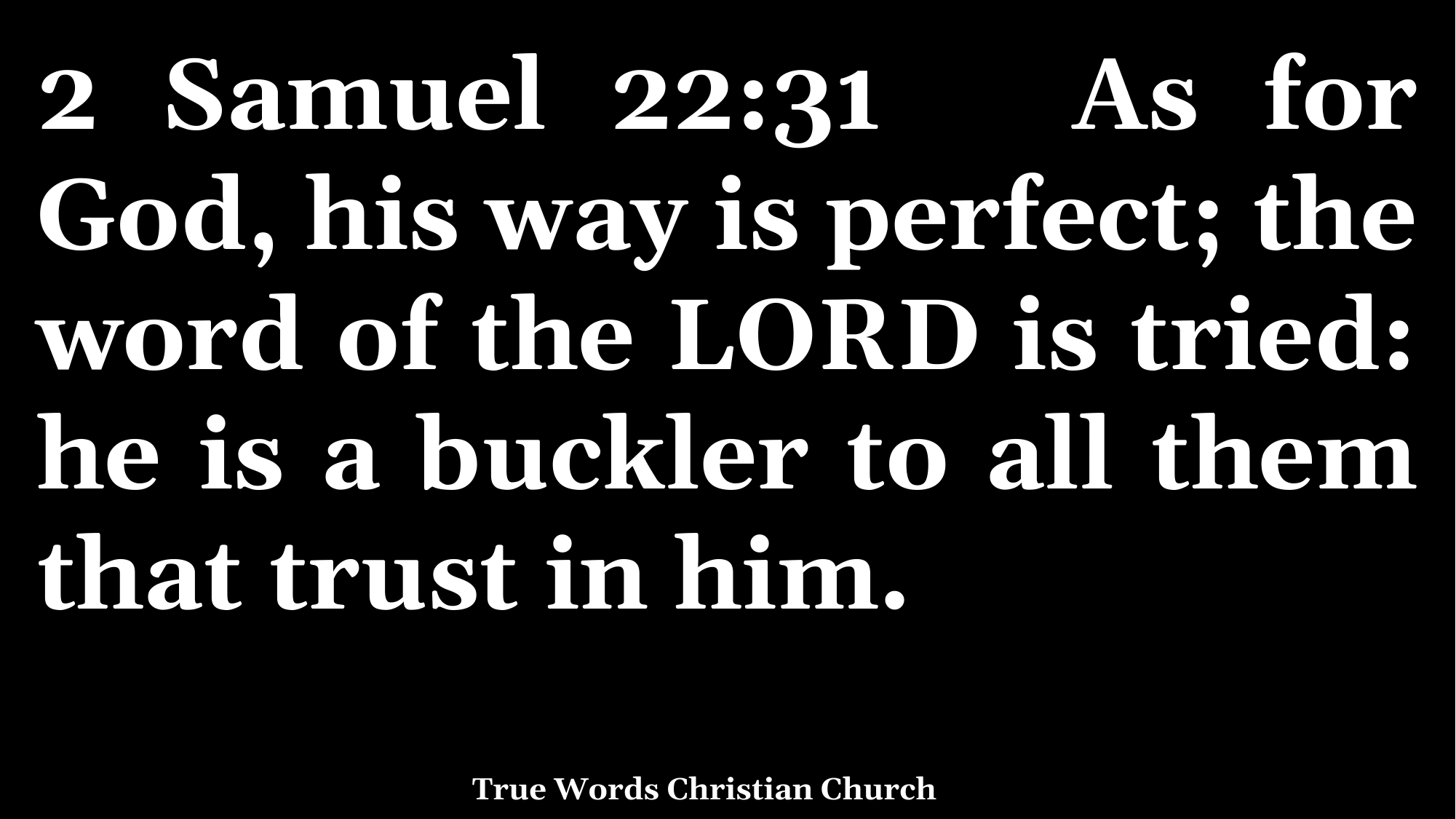

2 Samuel 22:31   As for God, his way is perfect; the word of the LORD is tried: he is a buckler to all them that trust in him.
True Words Christian Church